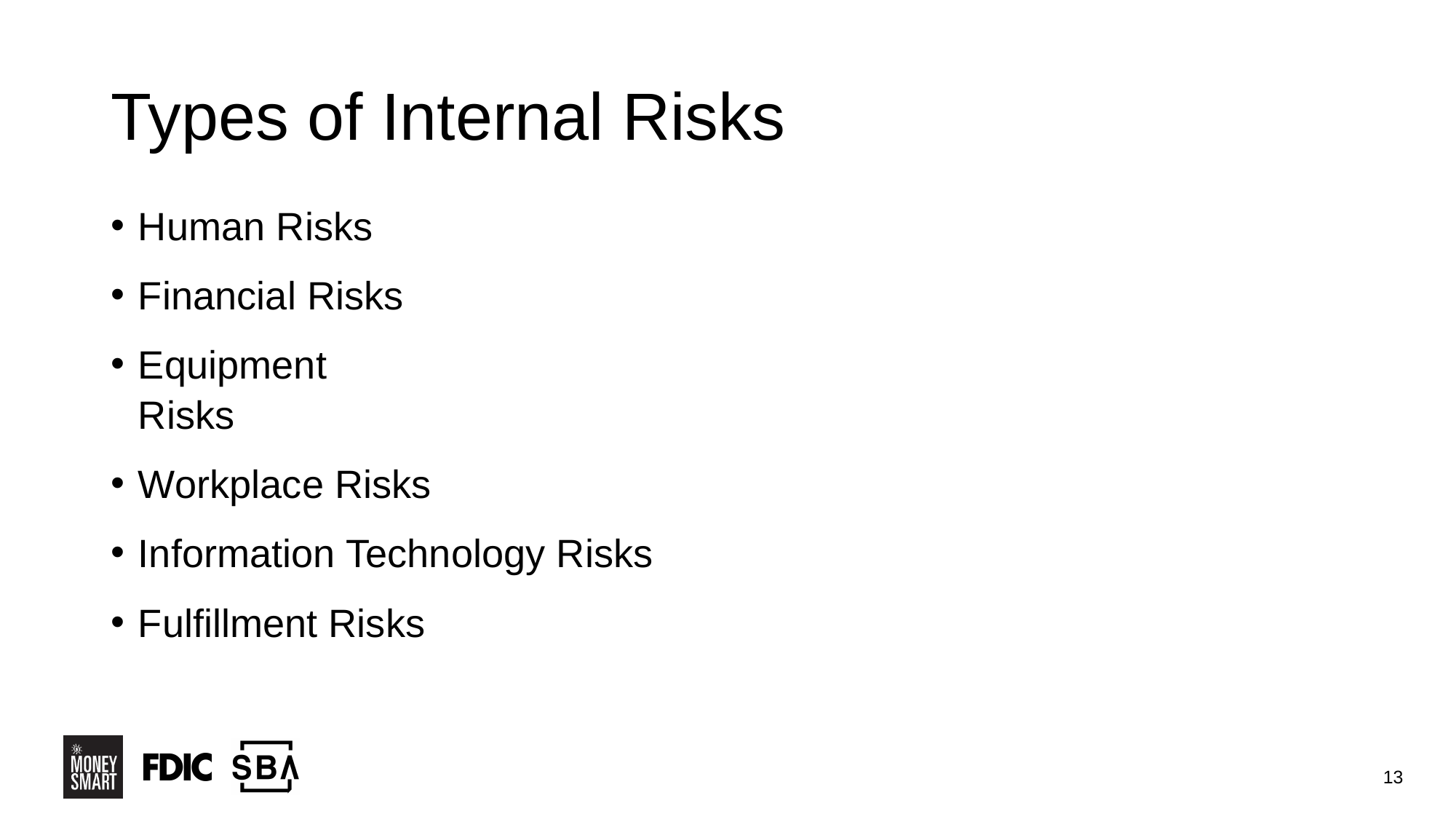

# Types of Internal Risks
Human Risks
Financial Risks
Equipment
Risks
Workplace Risks
Information Technology Risks
Fulfillment Risks
13